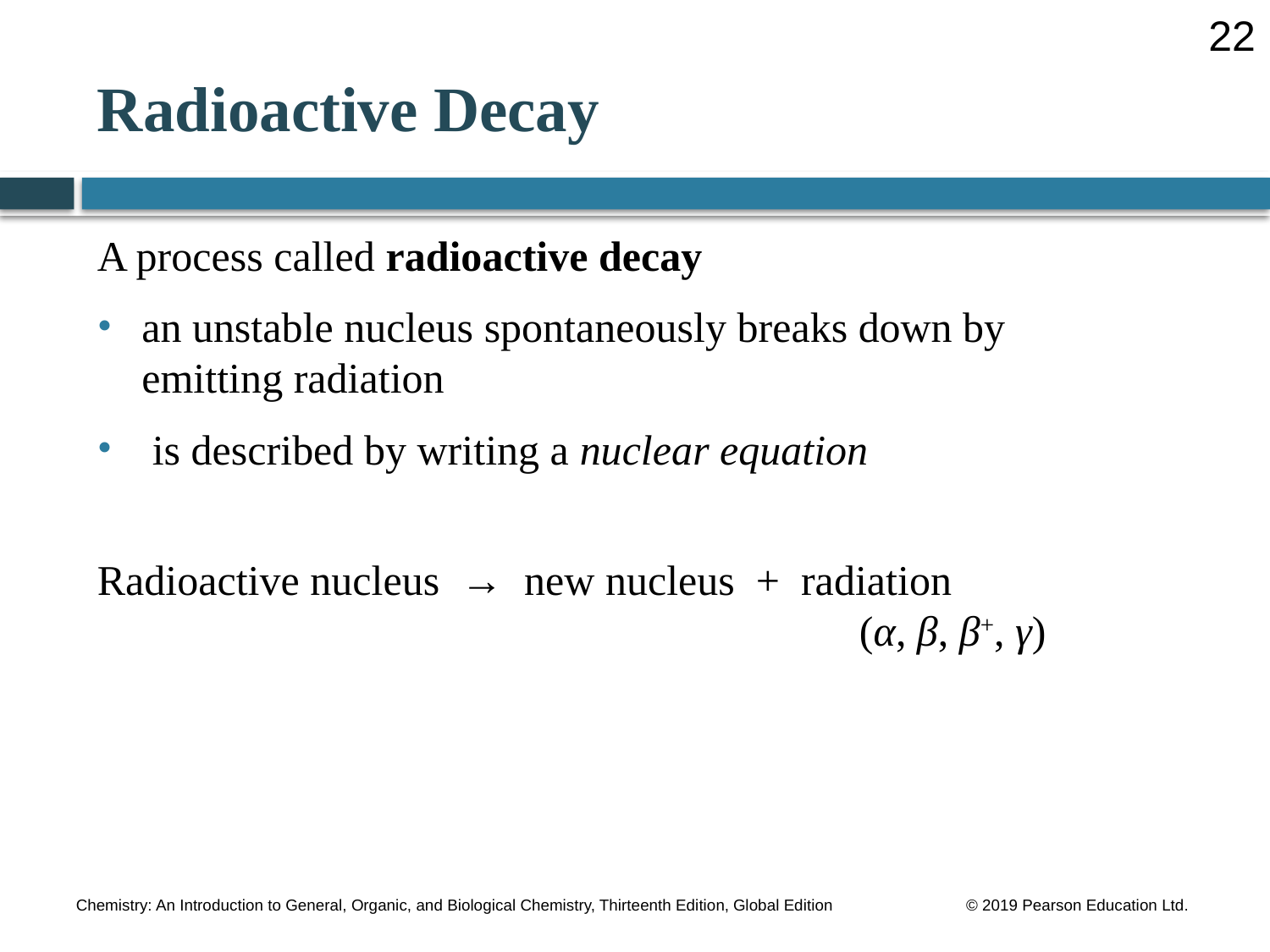

22
# Radioactive Decay
A process called radioactive decay
an unstable nucleus spontaneously breaks down by emitting radiation
 is described by writing a nuclear equation

Radioactive nucleus  →  new nucleus  +  radiation
						(α, β, β+, γ)